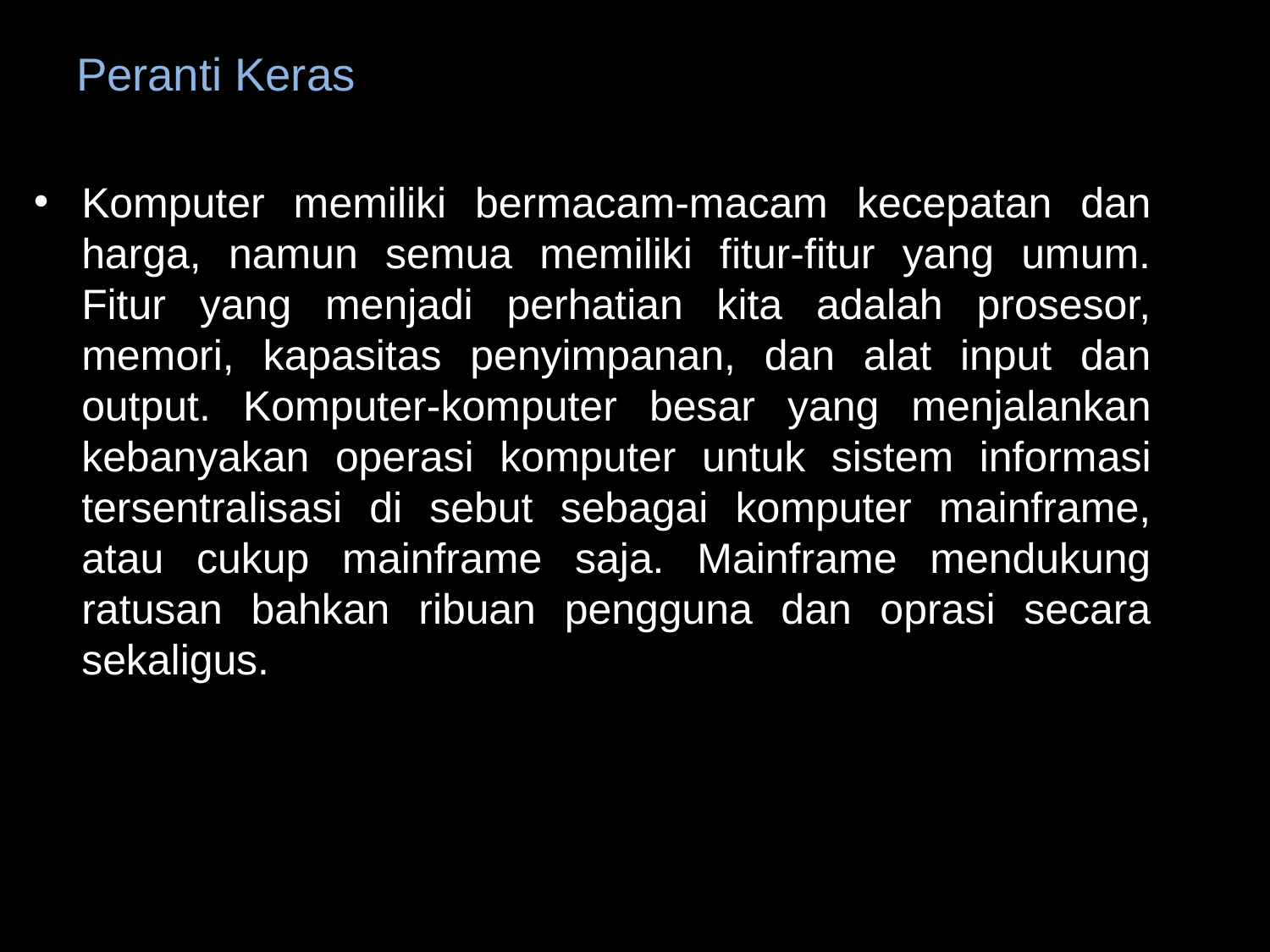

# Peranti Keras
Komputer memiliki bermacam-macam kecepatan dan harga, namun semua memiliki fitur-fitur yang umum. Fitur yang menjadi perhatian kita adalah prosesor, memori, kapasitas penyimpanan, dan alat input dan output. Komputer-komputer besar yang menjalankan kebanyakan operasi komputer untuk sistem informasi tersentralisasi di sebut sebagai komputer mainframe, atau cukup mainframe saja. Mainframe mendukung ratusan bahkan ribuan pengguna dan oprasi secara sekaligus.